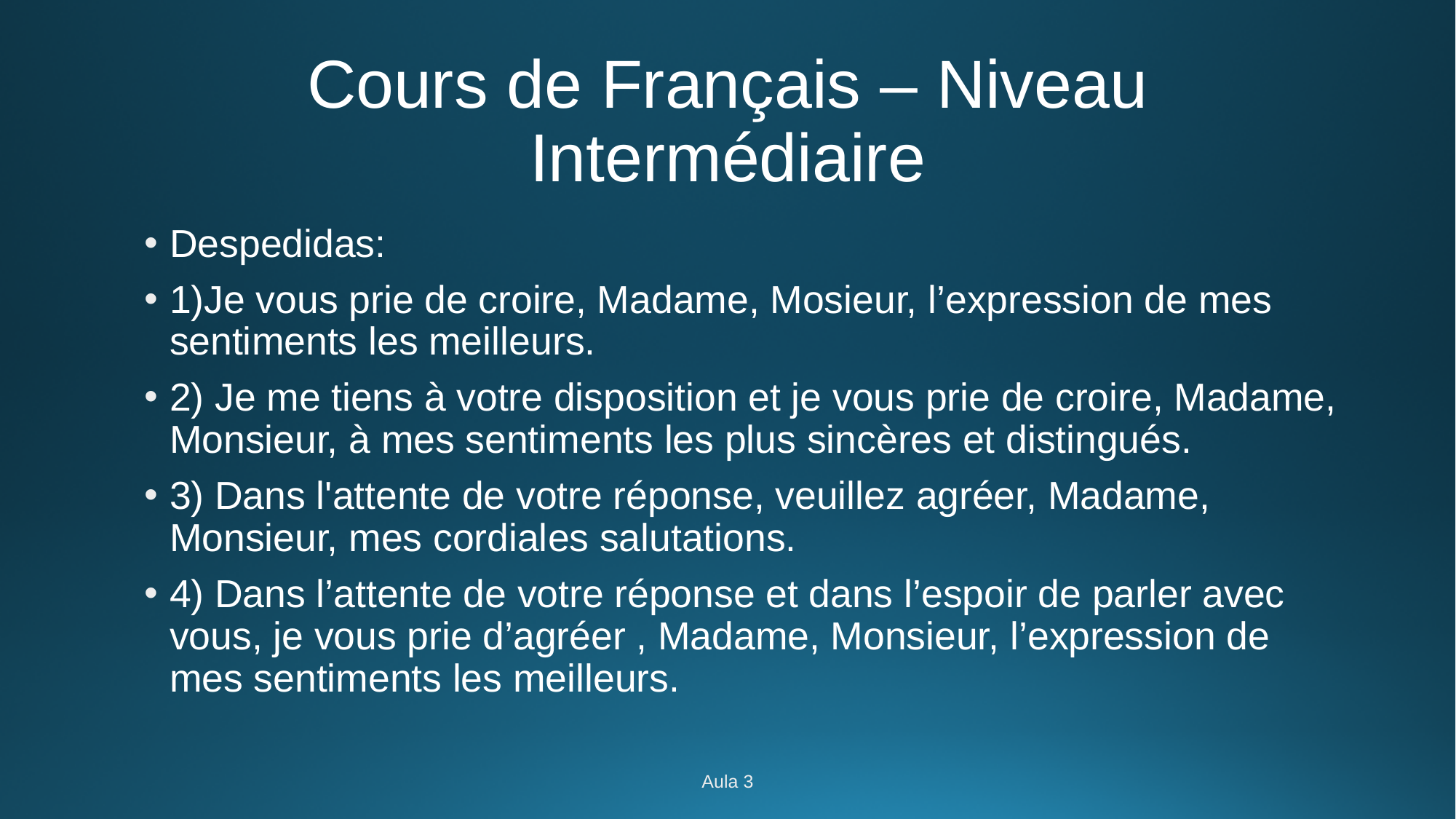

# Cours de Français – Niveau Intermédiaire
Despedidas:
1)Je vous prie de croire, Madame, Mosieur, l’expression de mes sentiments les meilleurs.
2) Je me tiens à votre disposition et je vous prie de croire, Madame, Monsieur, à mes sentiments les plus sincères et distingués.
3) Dans l'attente de votre réponse, veuillez agréer, Madame, Monsieur, mes cordiales salutations.
4) Dans l’attente de votre réponse et dans l’espoir de parler avec vous, je vous prie d’agréer , Madame, Monsieur, l’expression de mes sentiments les meilleurs.

Aula 3